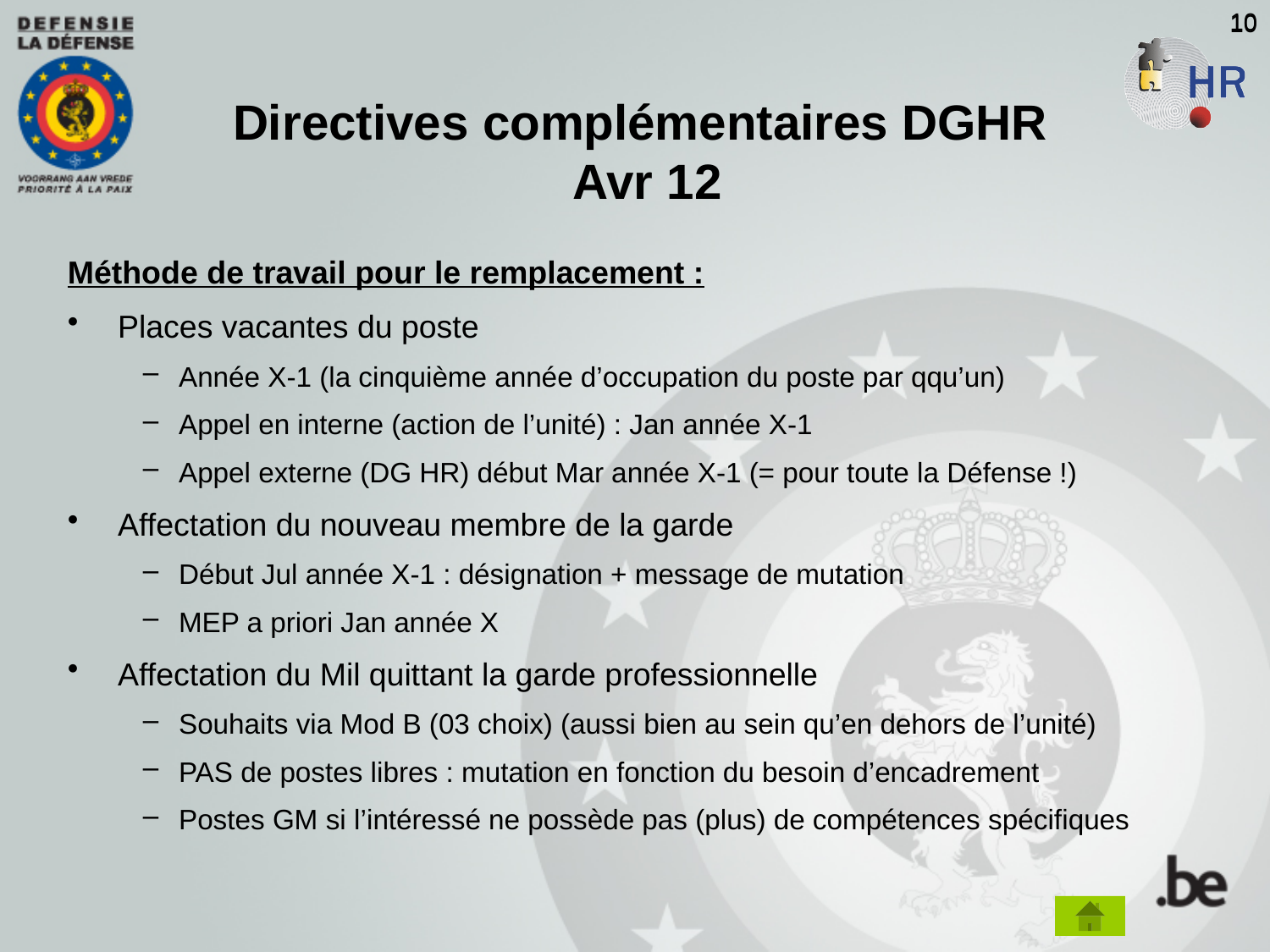

10
10
Directives complémentaires DGHR
Avr 12
Méthode de travail pour le remplacement :
Places vacantes du poste
Année X-1 (la cinquième année d’occupation du poste par qqu’un)
Appel en interne (action de l’unité) : Jan année X-1
Appel externe (DG HR) début Mar année X-1 (= pour toute la Défense !)
Affectation du nouveau membre de la garde
Début Jul année X-1 : désignation + message de mutation
MEP a priori Jan année X
Affectation du Mil quittant la garde professionnelle
Souhaits via Mod B (03 choix) (aussi bien au sein qu’en dehors de l’unité)
PAS de postes libres : mutation en fonction du besoin d’encadrement
Postes GM si l’intéressé ne possède pas (plus) de compétences spécifiques